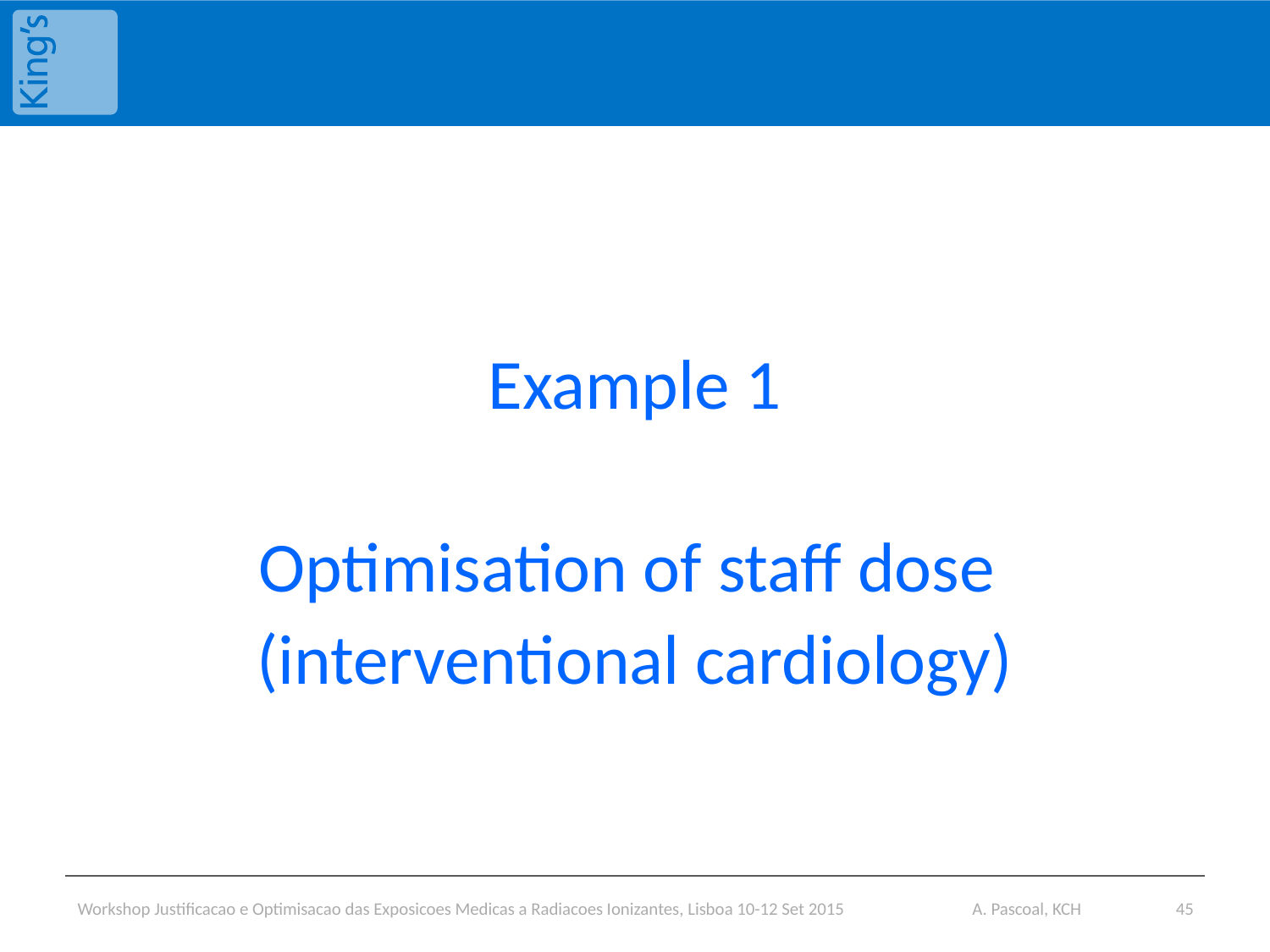

#

Example 1

Optimisation of staff dose
(interventional cardiology)
Workshop Justificacao e Optimisacao das Exposicoes Medicas a Radiacoes Ionizantes, Lisboa 10-12 Set 2015                                A. Pascoal, KCH
45